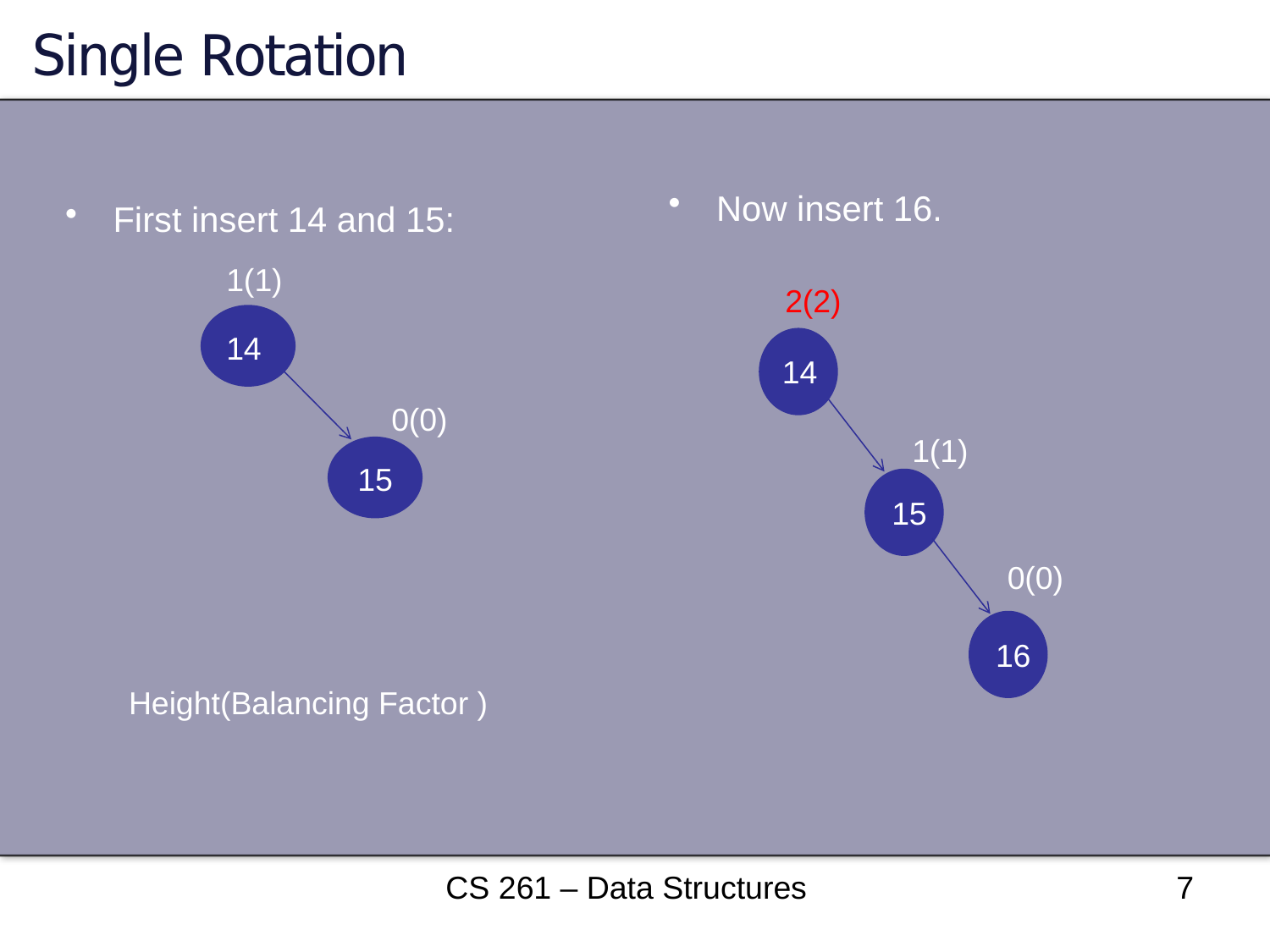

# Single Rotation

Now insert 16.
First insert 14 and 15:
1(1)

14

15
0(0)
2(2)

14

15

16
1(1)
0(0)
Height(Balancing Factor )
CS 261 – Data Structures
7